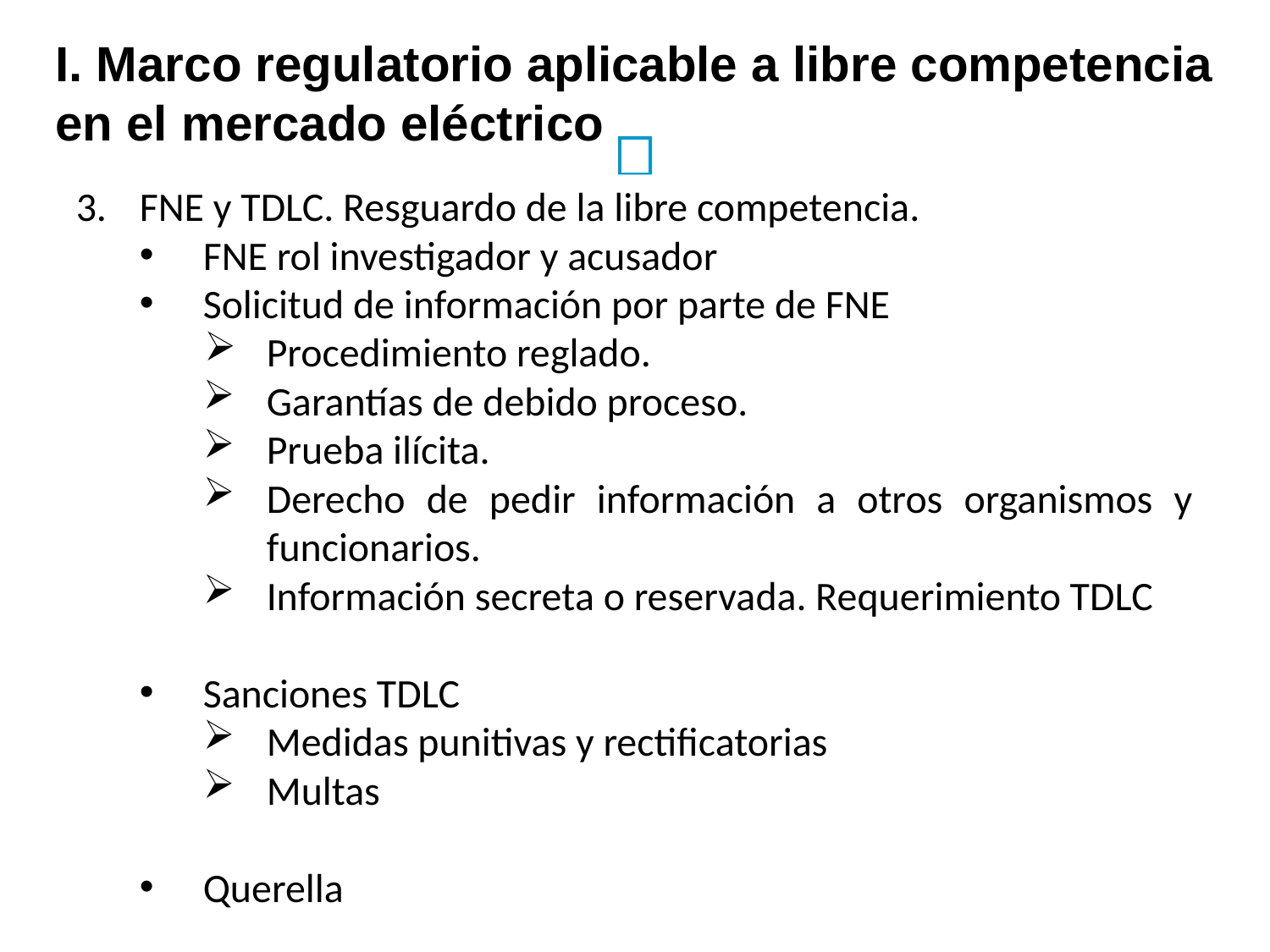

I. Marco regulatorio aplicable a libre competencia en el mercado eléctrico

FNE y TDLC. Resguardo de la libre competencia.
FNE rol investigador y acusador
Solicitud de información por parte de FNE
Procedimiento reglado.
Garantías de debido proceso.
Prueba ilícita.
Derecho de pedir información a otros organismos y funcionarios.
Información secreta o reservada. Requerimiento TDLC

Sanciones TDLC
Medidas punitivas y rectificatorias
Multas

Querella
6